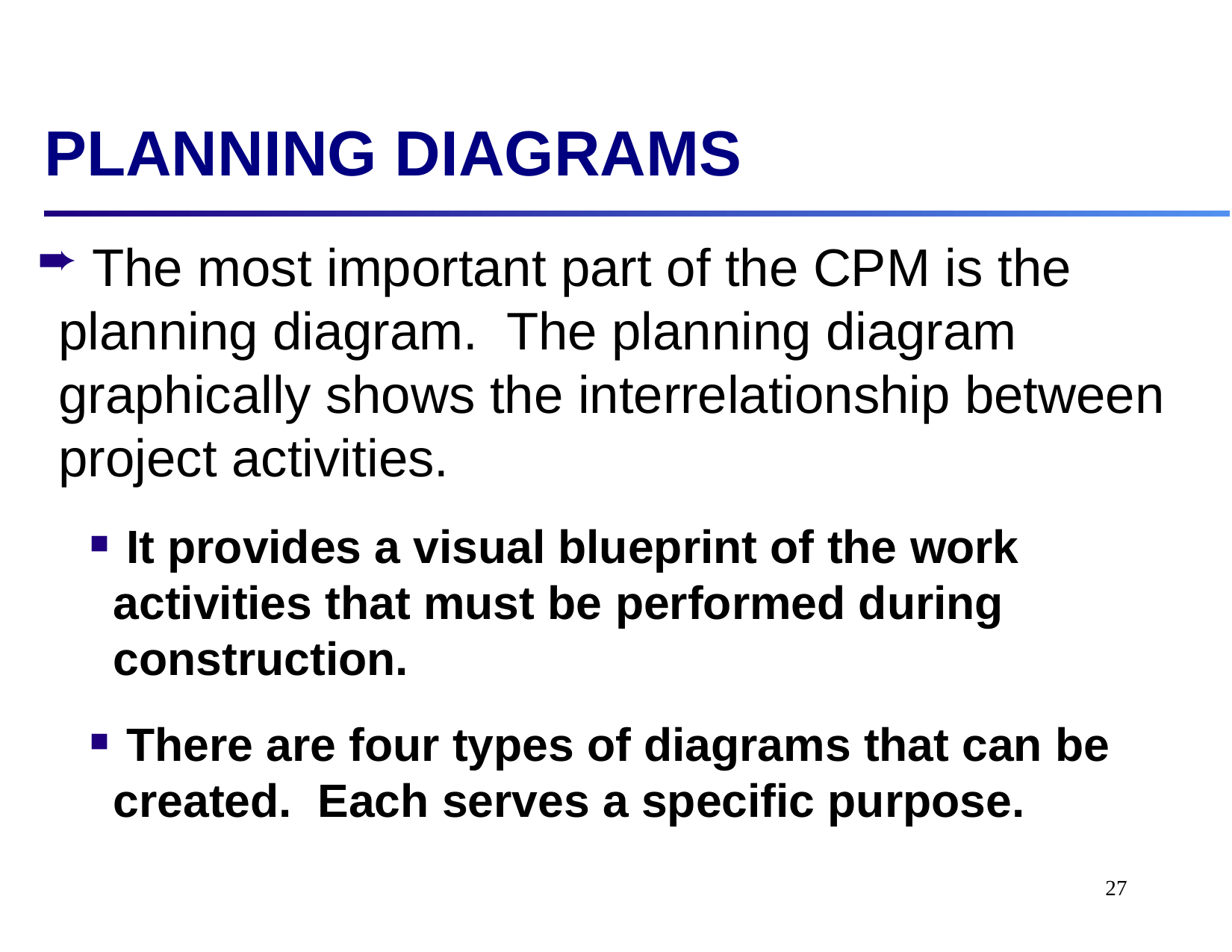

PLANNING DIAGRAMS

 The most important part of the CPM is the planning diagram.  The planning diagram graphically shows the interrelationship between project activities.
 It provides a visual blueprint of the work activities that must be performed during construction.
 There are four types of diagrams that can be created.  Each serves a specific purpose.
27